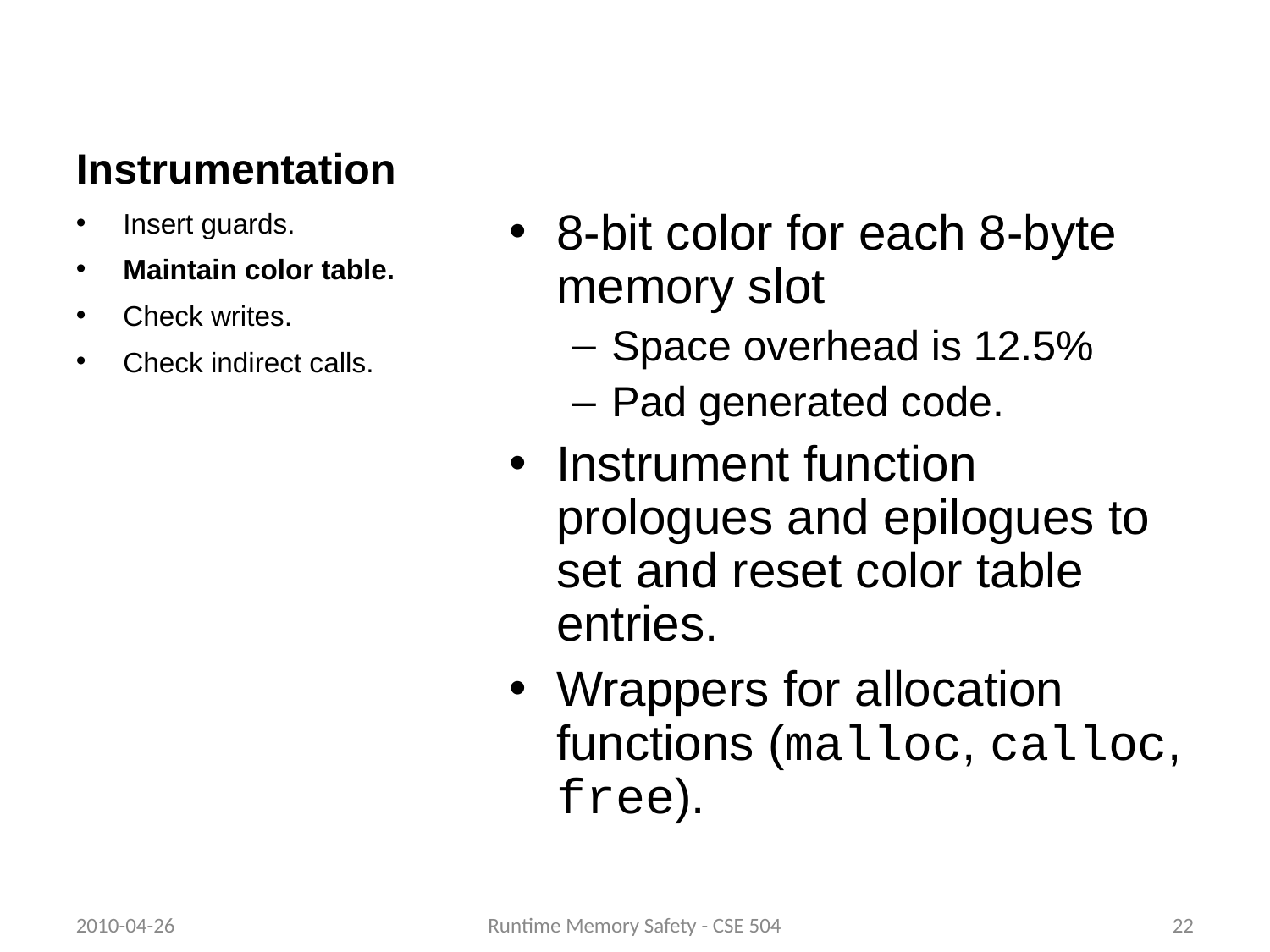

Instrumentation
Insert guards.
Maintain color table.
Check writes.
Check indirect calls.

8-bit color for each 8-byte memory slot
Space overhead is 12.5%
Pad generated code.
Instrument function prologues and epilogues to set and reset color table entries.
Wrappers for allocation functions (malloc, calloc, free).
2010-04-26
Runtime Memory Safety - CSE 504
22